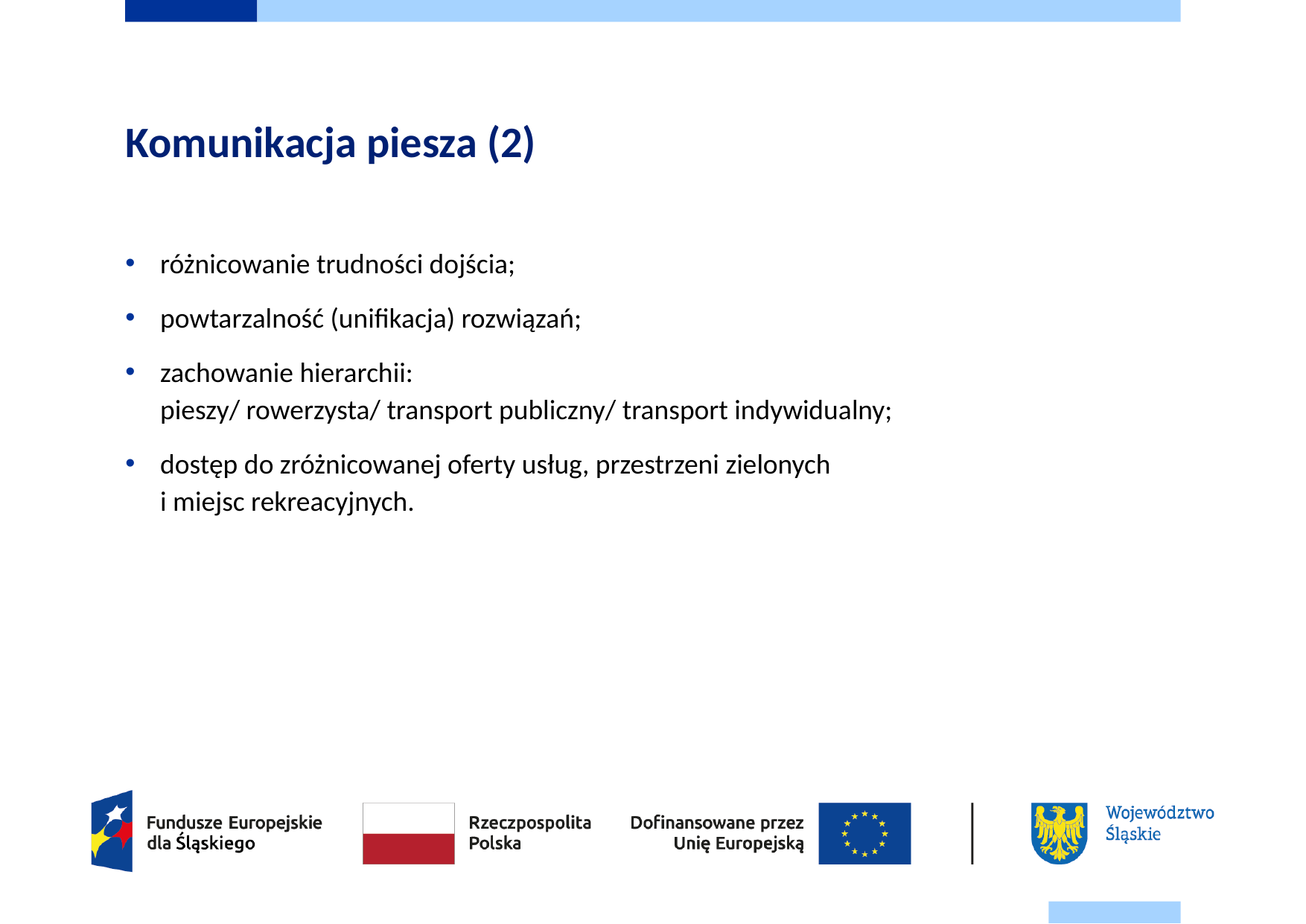

# Komunikacja piesza (2)
różnicowanie trudności dojścia;
powtarzalność (unifikacja) rozwiązań;
zachowanie hierarchii:
pieszy/ rowerzysta/ transport publiczny/ transport indywidualny;
dostęp do zróżnicowanej oferty usług, przestrzeni zielonych
i miejsc rekreacyjnych.